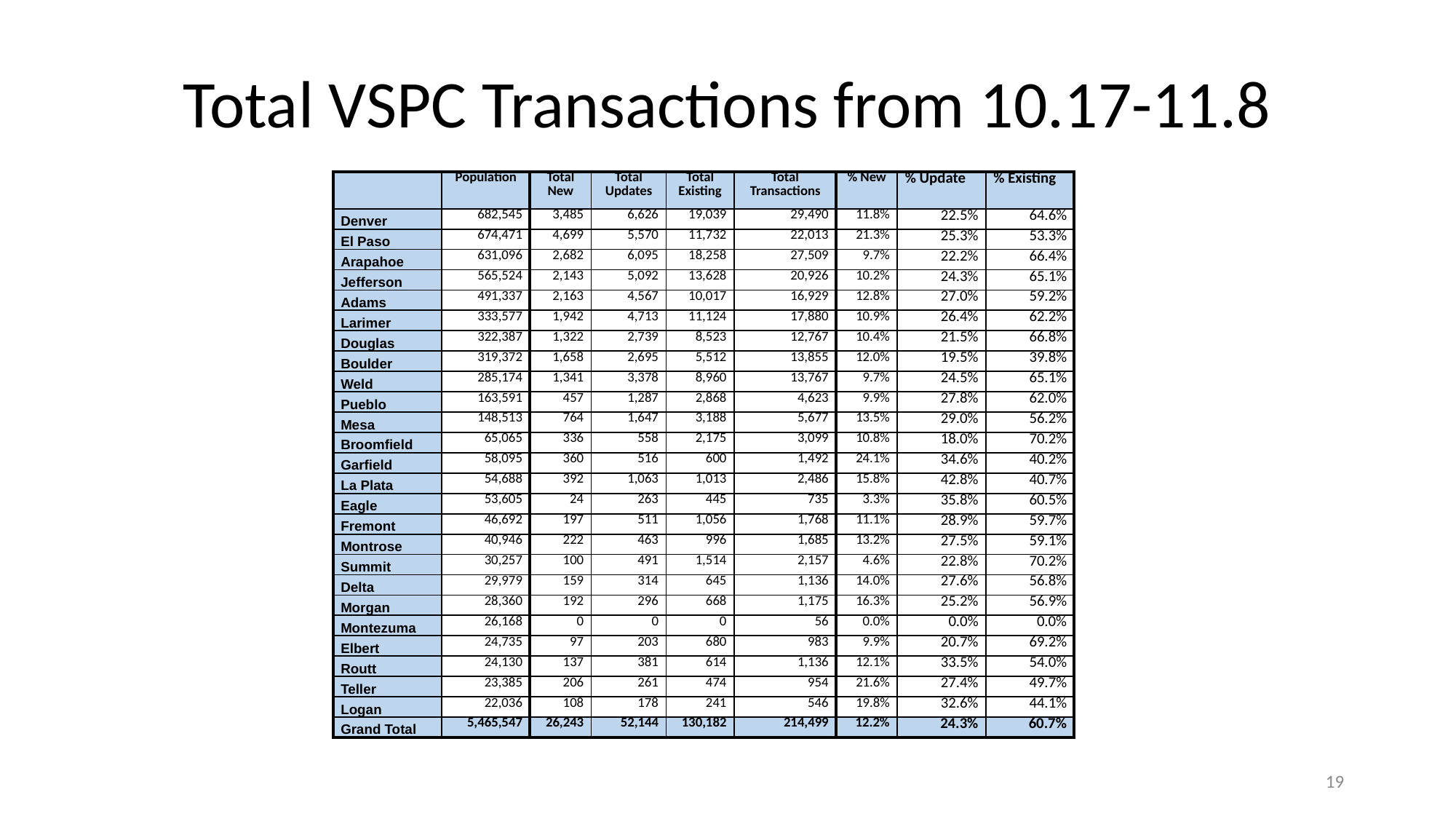

# Total VSPC Transactions from 10.17-11.8
|  | Population | Total New | Total Updates | Total Existing | Total Transactions | % New | % Update | % Existing |
| --- | --- | --- | --- | --- | --- | --- | --- | --- |
| Denver | 682,545 | 3,485 | 6,626 | 19,039 | 29,490 | 11.8% | 22.5% | 64.6% |
| El Paso | 674,471 | 4,699 | 5,570 | 11,732 | 22,013 | 21.3% | 25.3% | 53.3% |
| Arapahoe | 631,096 | 2,682 | 6,095 | 18,258 | 27,509 | 9.7% | 22.2% | 66.4% |
| Jefferson | 565,524 | 2,143 | 5,092 | 13,628 | 20,926 | 10.2% | 24.3% | 65.1% |
| Adams | 491,337 | 2,163 | 4,567 | 10,017 | 16,929 | 12.8% | 27.0% | 59.2% |
| Larimer | 333,577 | 1,942 | 4,713 | 11,124 | 17,880 | 10.9% | 26.4% | 62.2% |
| Douglas | 322,387 | 1,322 | 2,739 | 8,523 | 12,767 | 10.4% | 21.5% | 66.8% |
| Boulder | 319,372 | 1,658 | 2,695 | 5,512 | 13,855 | 12.0% | 19.5% | 39.8% |
| Weld | 285,174 | 1,341 | 3,378 | 8,960 | 13,767 | 9.7% | 24.5% | 65.1% |
| Pueblo | 163,591 | 457 | 1,287 | 2,868 | 4,623 | 9.9% | 27.8% | 62.0% |
| Mesa | 148,513 | 764 | 1,647 | 3,188 | 5,677 | 13.5% | 29.0% | 56.2% |
| Broomfield | 65,065 | 336 | 558 | 2,175 | 3,099 | 10.8% | 18.0% | 70.2% |
| Garfield | 58,095 | 360 | 516 | 600 | 1,492 | 24.1% | 34.6% | 40.2% |
| La Plata | 54,688 | 392 | 1,063 | 1,013 | 2,486 | 15.8% | 42.8% | 40.7% |
| Eagle | 53,605 | 24 | 263 | 445 | 735 | 3.3% | 35.8% | 60.5% |
| Fremont | 46,692 | 197 | 511 | 1,056 | 1,768 | 11.1% | 28.9% | 59.7% |
| Montrose | 40,946 | 222 | 463 | 996 | 1,685 | 13.2% | 27.5% | 59.1% |
| Summit | 30,257 | 100 | 491 | 1,514 | 2,157 | 4.6% | 22.8% | 70.2% |
| Delta | 29,979 | 159 | 314 | 645 | 1,136 | 14.0% | 27.6% | 56.8% |
| Morgan | 28,360 | 192 | 296 | 668 | 1,175 | 16.3% | 25.2% | 56.9% |
| Montezuma | 26,168 | 0 | 0 | 0 | 56 | 0.0% | 0.0% | 0.0% |
| Elbert | 24,735 | 97 | 203 | 680 | 983 | 9.9% | 20.7% | 69.2% |
| Routt | 24,130 | 137 | 381 | 614 | 1,136 | 12.1% | 33.5% | 54.0% |
| Teller | 23,385 | 206 | 261 | 474 | 954 | 21.6% | 27.4% | 49.7% |
| Logan | 22,036 | 108 | 178 | 241 | 546 | 19.8% | 32.6% | 44.1% |
| Grand Total | 5,465,547 | 26,243 | 52,144 | 130,182 | 214,499 | 12.2% | 24.3% | 60.7% |
19